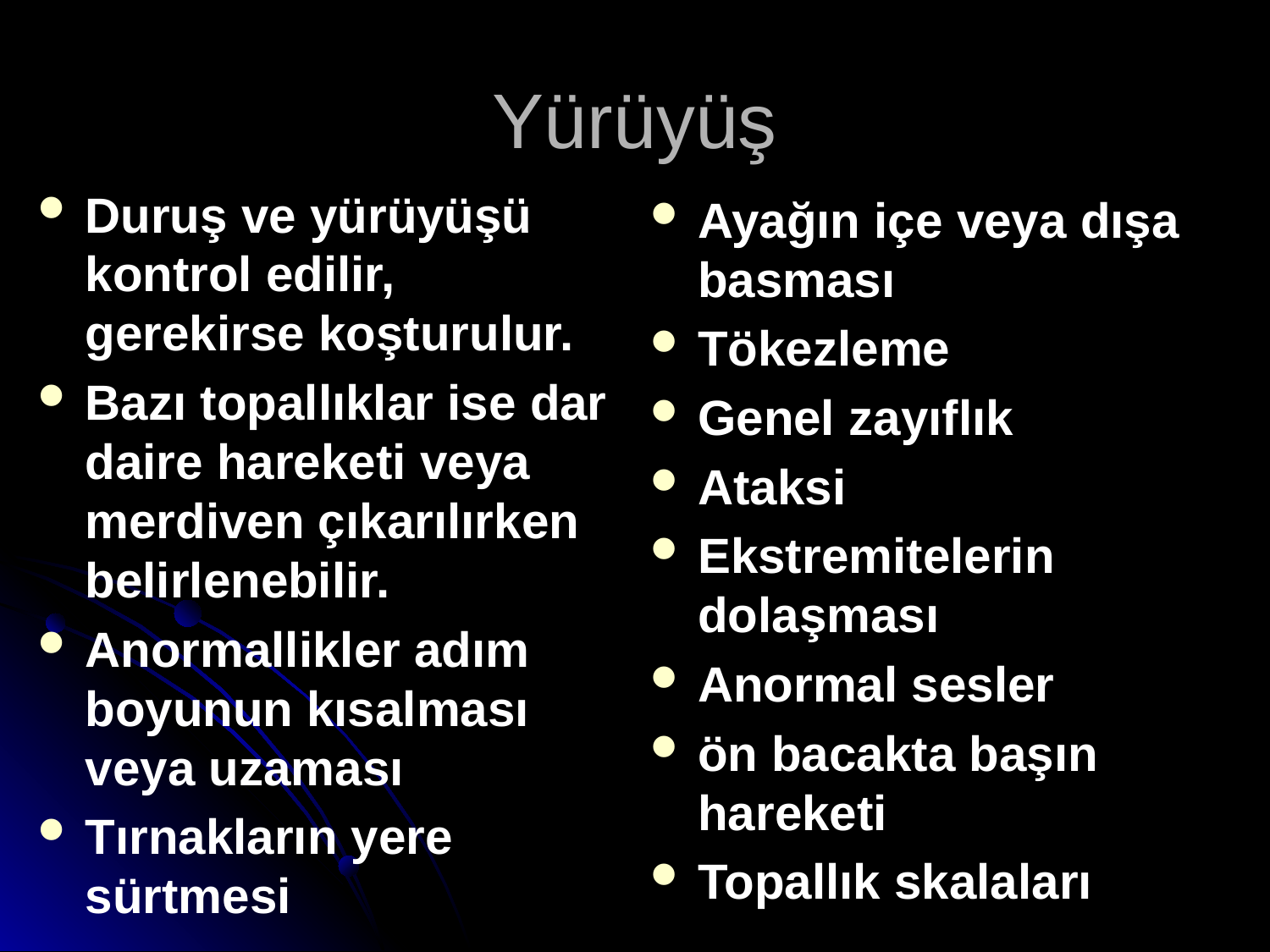

# Yürüyüş
Duruş ve yürüyüşü kontrol edilir, gerekirse koşturulur.
Bazı topallıklar ise dar daire hareketi veya merdiven çıkarılırken belirlenebilir.
Anormallikler adım boyunun kısalması veya uzaması
Tırnakların yere sürtmesi
Ayağın içe veya dışa basması
Tökezleme
Genel zayıflık
Ataksi
Ekstremitelerin dolaşması
Anormal sesler
ön bacakta başın hareketi
Topallık skalaları